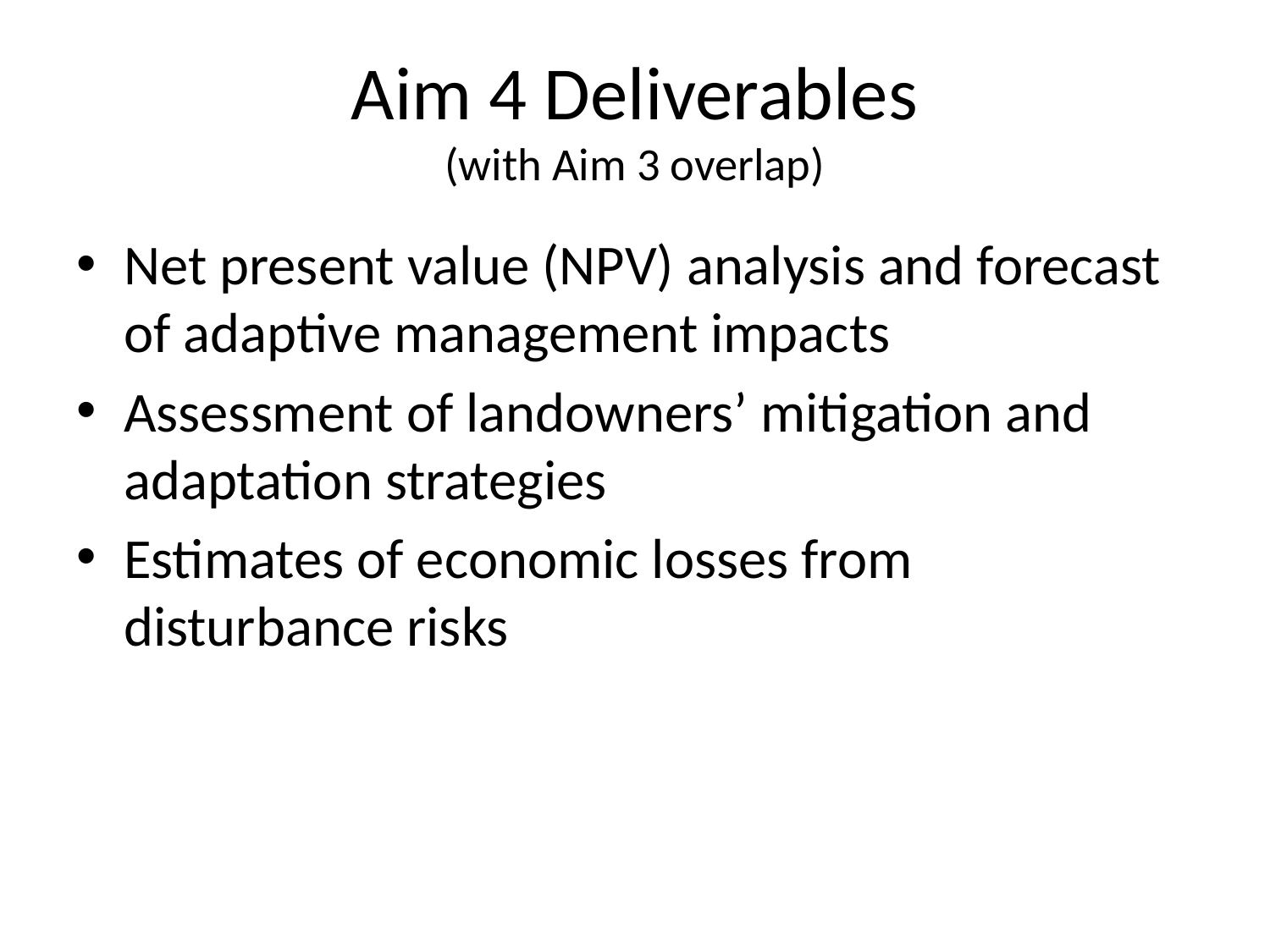

# Aim 4 Deliverables (with Aim 3 overlap)
Net present value (NPV) analysis and forecast of adaptive management impacts
Assessment of landowners’ mitigation and adaptation strategies
Estimates of economic losses from disturbance risks